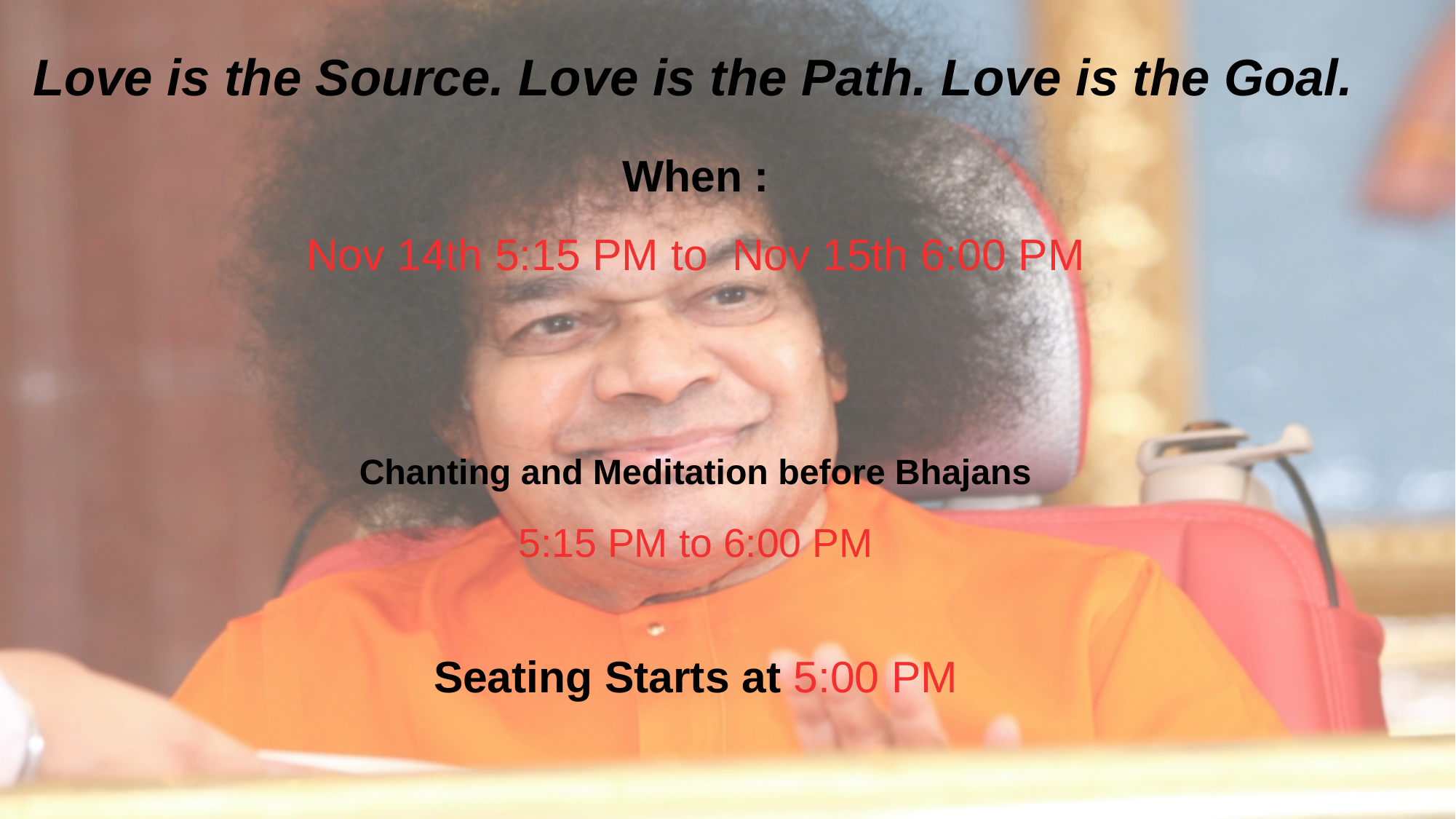

# Love is the Source. Love is the Path. Love is the Goal.
When :
Nov 14th 5:15 PM to  Nov 15th 6:00 PM

Chanting and Meditation before Bhajans
5:15 PM to 6:00 PM

Seating Starts at 5:00 PM